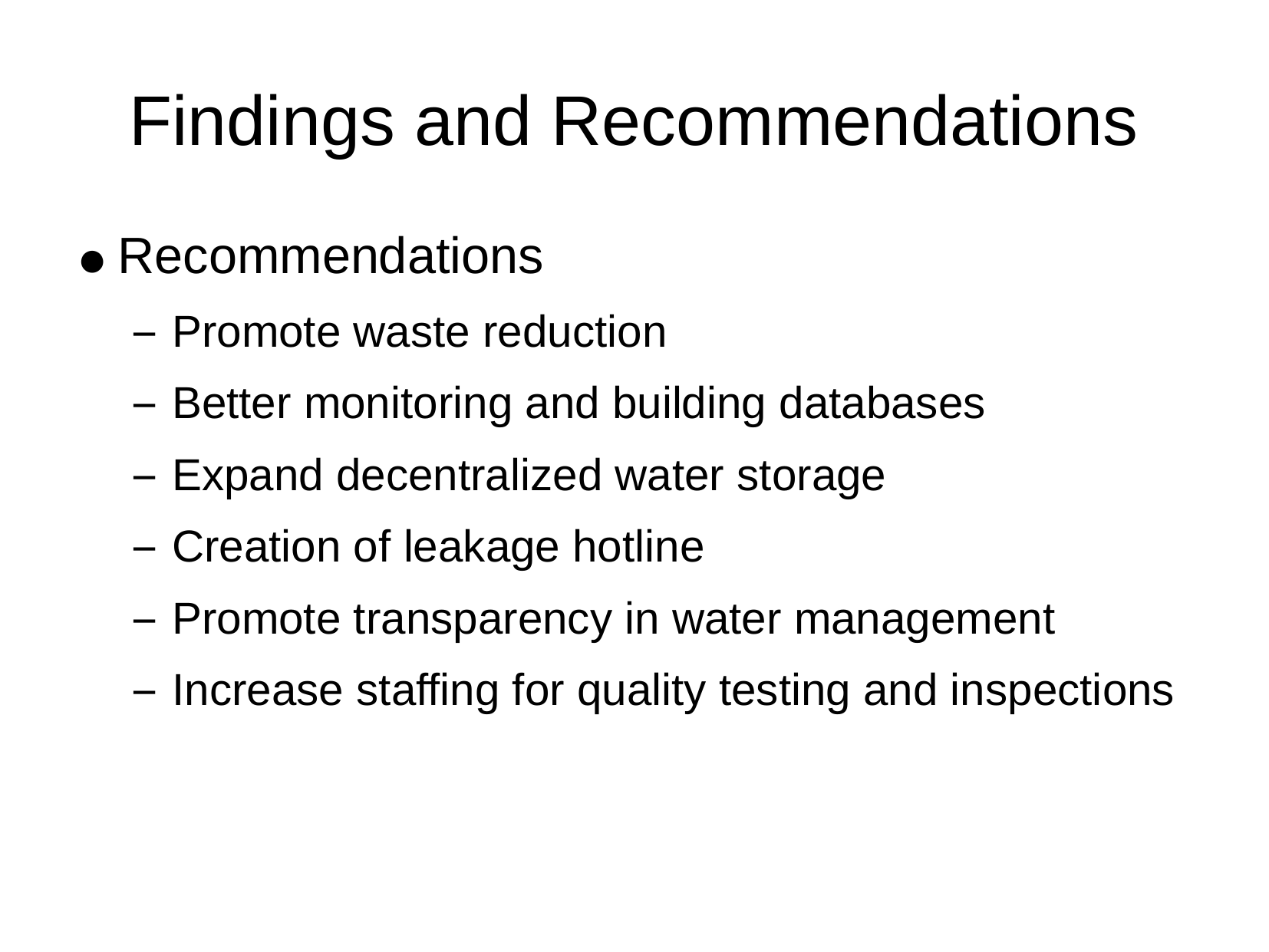

Findings and Recommendations
Recommendations
Promote waste reduction
Better monitoring and building databases
Expand decentralized water storage
Creation of leakage hotline
Promote transparency in water management
Increase staffing for quality testing and inspections